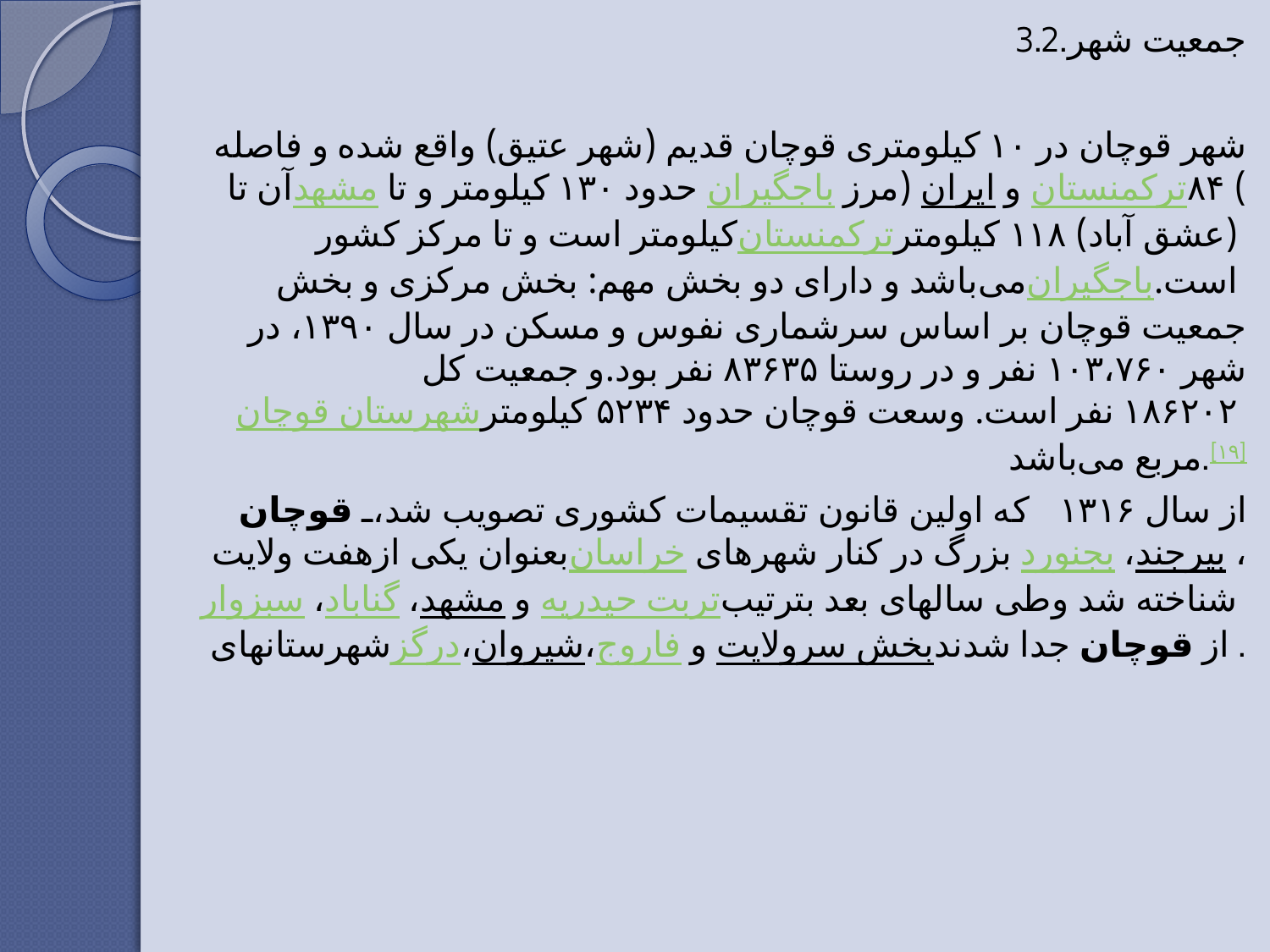

3.2.جمعیت شهر

شهر قوچان در ۱۰ کیلومتری قوچان قدیم (شهر عتیق) واقع شده و فاصله آن تا مشهد حدود ۱۳۰ کیلومتر و تا باجگیران (مرز ایران و ترکمنستان) ۸۴ کیلومتر است و تا مرکز کشور ترکمنستان (عشق آباد) ۱۱۸ کیلومتر می‌باشد و دارای دو بخش مهم: بخش مرکزی و بخش باجگیران است. جمعیت قوچان بر اساس سرشماری نفوس و مسکن در سال ۱۳۹۰، در شهر ۱۰۳،۷۶۰ نفر و در روستا ۸۳۶۳۵ نفر بود.و جمعیت کل شهرستان قوچان ۱۸۶۲۰۲ نفر است. وسعت قوچان حدود ۵۲۳۴ کیلومتر مربع می‌باشد.[۱۹]
از سال ۱۳۱۶ که اولین قانون تقسیمات کشوری تصویب شد، قوچان بعنوان یکی ازهفت ولایت خراسان بزرگ در کنار شهرهای بجنورد، بیرجند، سبزوار، گناباد، مشهد و تربت حیدریه شناخته شد وطی سالهای بعد بترتیب شهرستانهای درگز،شیروان،فاروج و بخش سرولایت از قوچان جدا شدند.